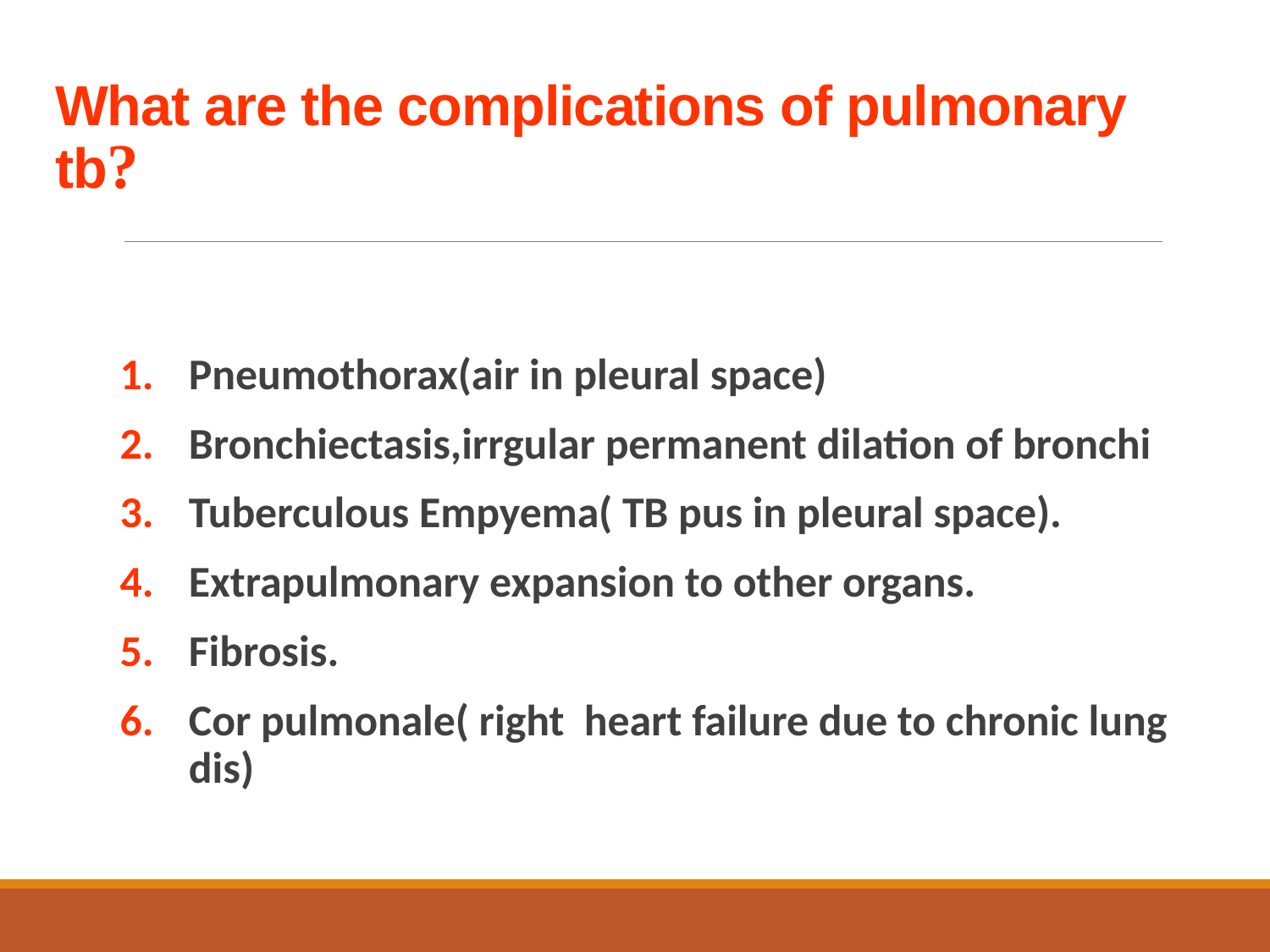

# What are the complications of pulmonary tb?
Pneumothorax(air in pleural space)
Bronchiectasis,irrgular permanent dilation of bronchi
Tuberculous Empyema( TB pus in pleural space).
Extrapulmonary expansion to other organs.
Fibrosis.
Cor pulmonale( right  heart failure due to chronic lung dis)